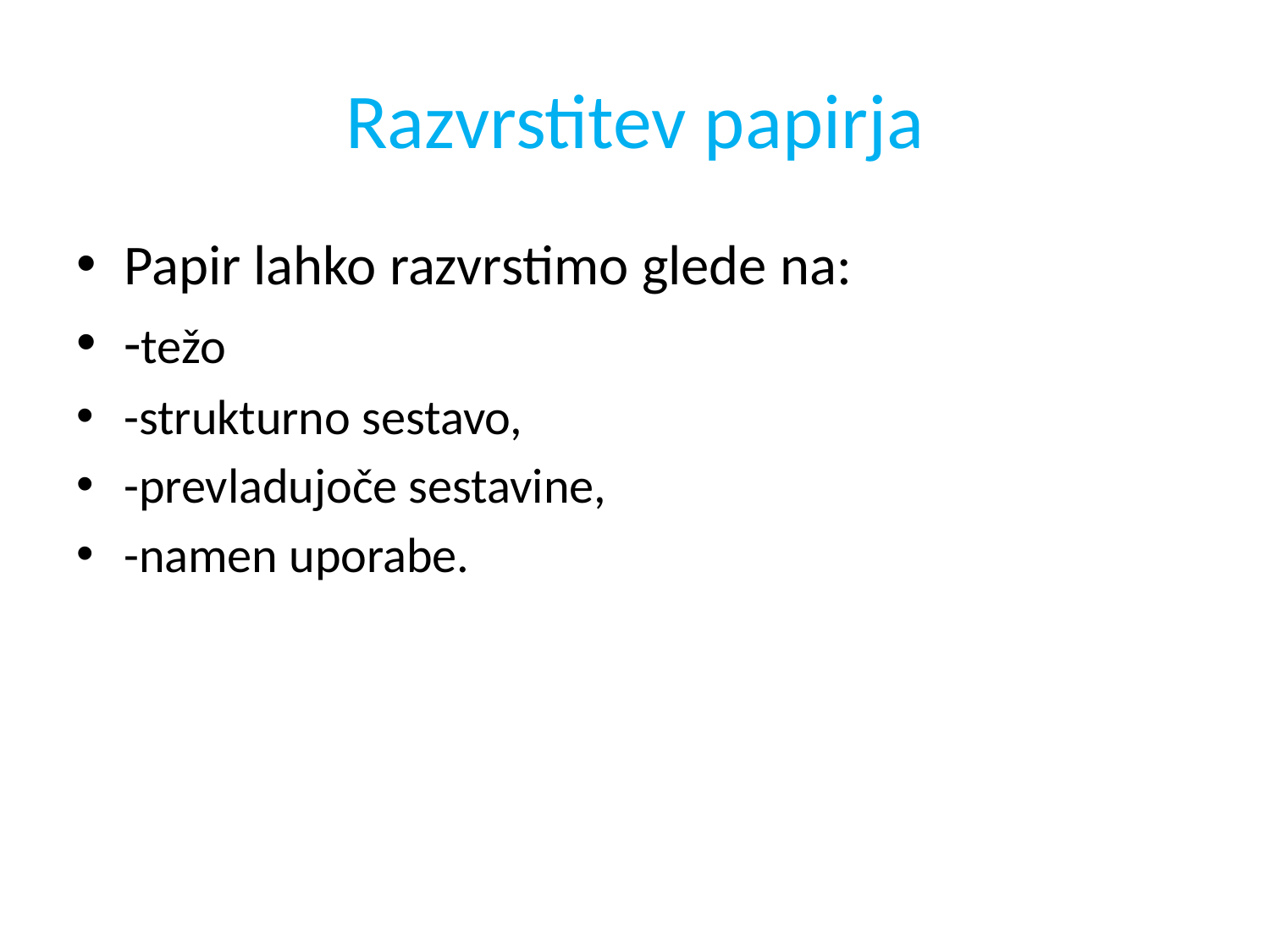

# Razvrstitev papirja
Papir lahko razvrstimo glede na:
-težo
-strukturno sestavo,
-prevladujoče sestavine,
-namen uporabe.